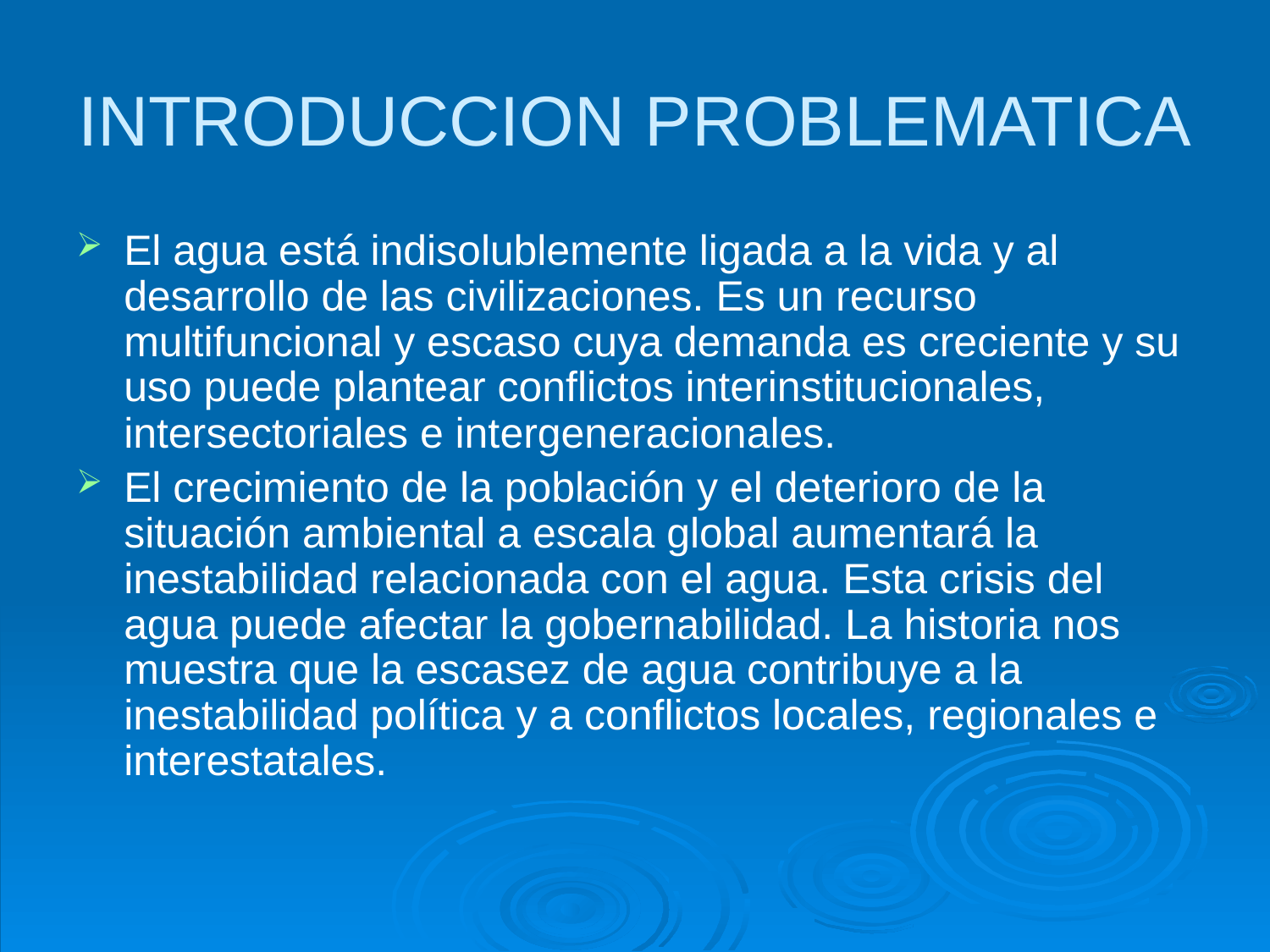

# INTRODUCCION PROBLEMATICA
El agua está indisolublemente ligada a la vida y al desarrollo de las civilizaciones. Es un recurso multifuncional y escaso cuya demanda es creciente y su uso puede plantear conflictos interinstitucionales, intersectoriales e intergeneracionales.
El crecimiento de la población y el deterioro de la situación ambiental a escala global aumentará la inestabilidad relacionada con el agua. Esta crisis del agua puede afectar la gobernabilidad. La historia nos muestra que la escasez de agua contribuye a la inestabilidad política y a conflictos locales, regionales e interestatales.